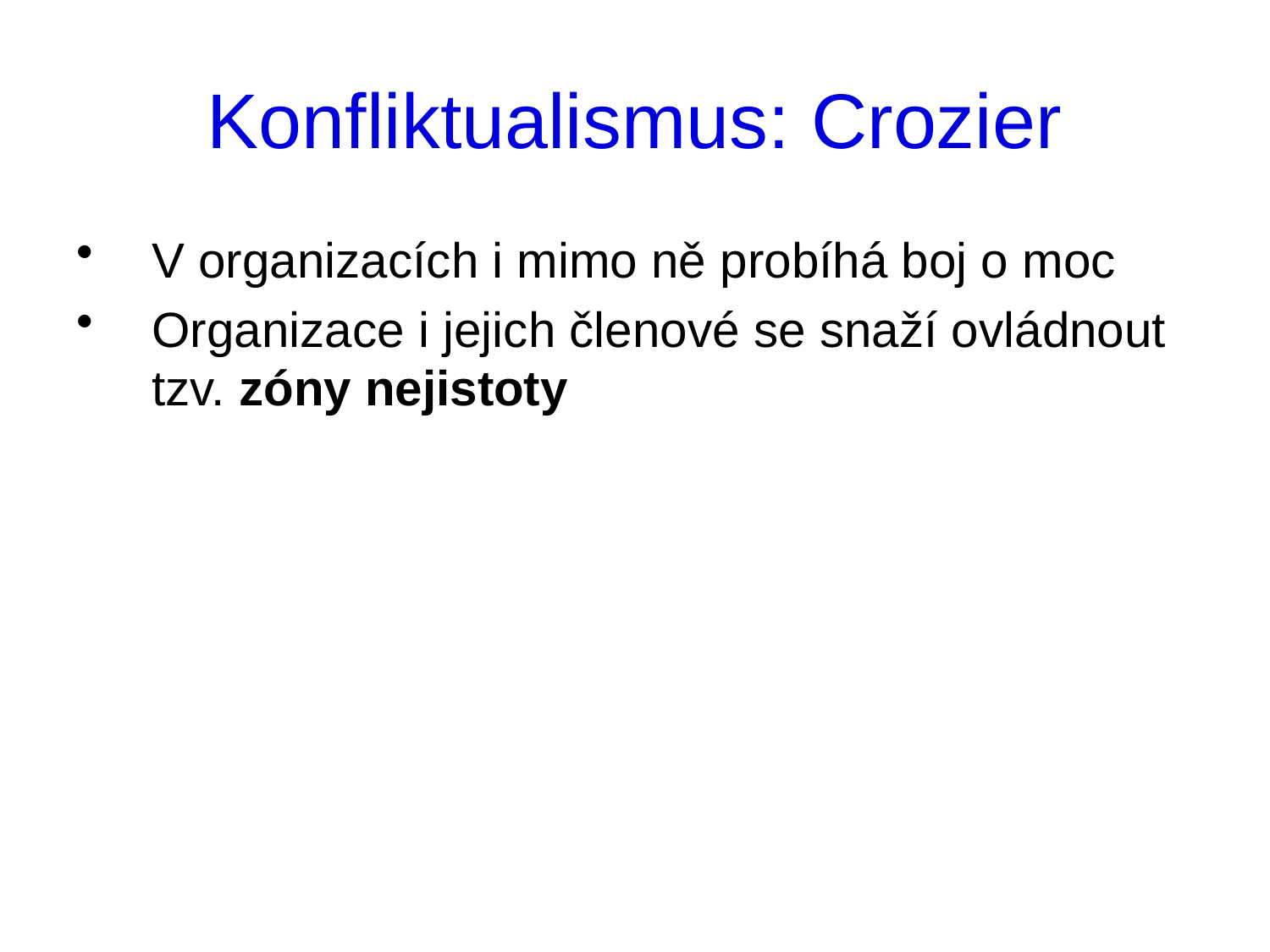

# Konfliktualismus: Crozier
V organizacích i mimo ně probíhá boj o moc
Organizace i jejich členové se snaží ovládnout tzv. zóny nejistoty